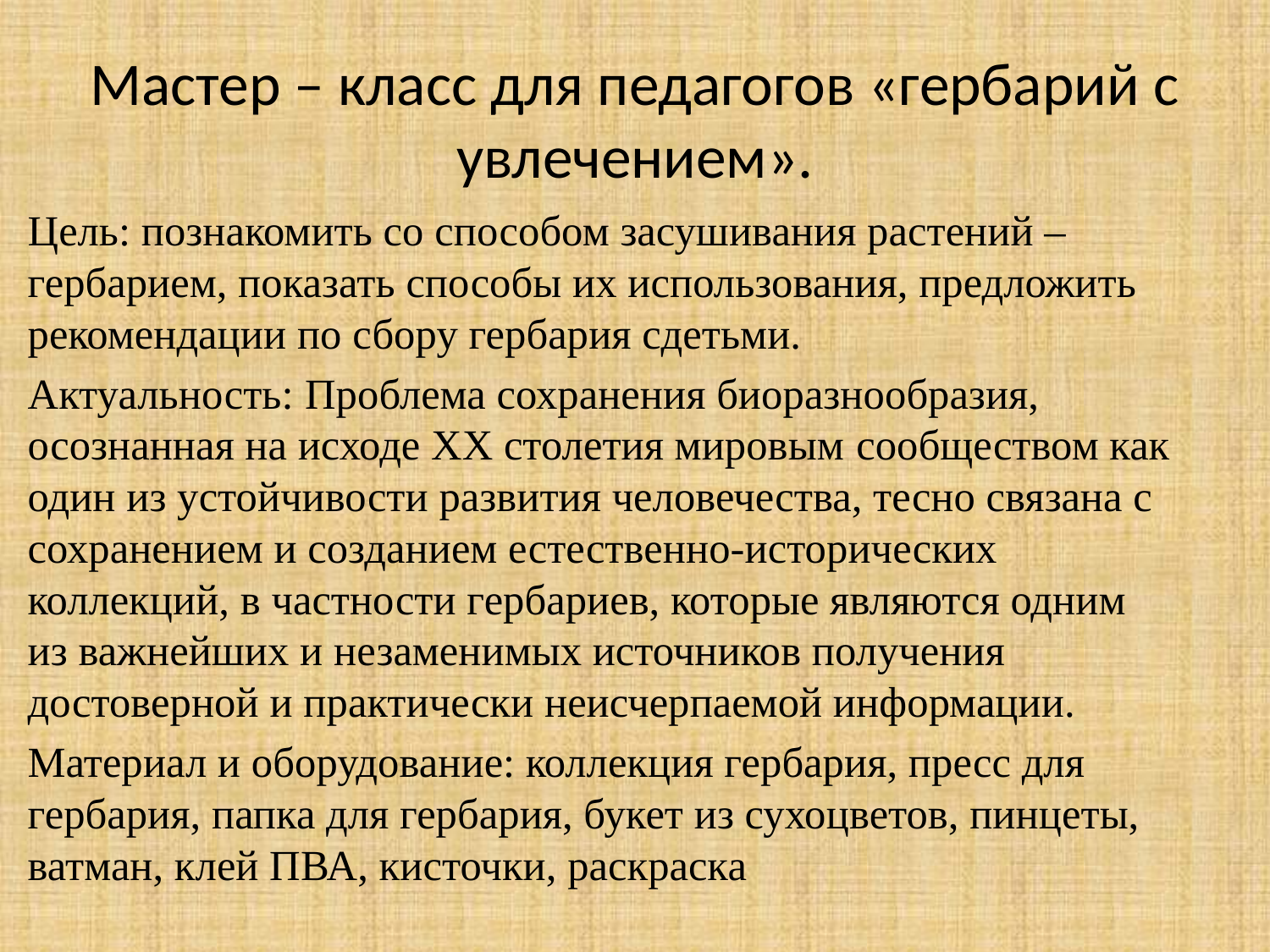

# Мастер – класс для педагогов «гербарий с увлечением».
Цель: познакомить со способом засушивания растений – гербарием, показать способы их использования, предложить рекомендации по сбору гербария сдетьми.
Актуальность: Проблема сохранения биоразнообразия, осознанная на исходе XX столетия мировым сообществом как один из устойчивости развития человечества, тесно связана с сохранением и созданием естественно-исторических коллекций, в частности гербариев, которые являются одним из важнейших и незаменимых источников получения достоверной и практически неисчерпаемой информации.
Материал и оборудование: коллекция гербария, пресс для гербария, папка для гербария, букет из сухоцветов, пинцеты, ватман, клей ПВА, кисточки, раскраска